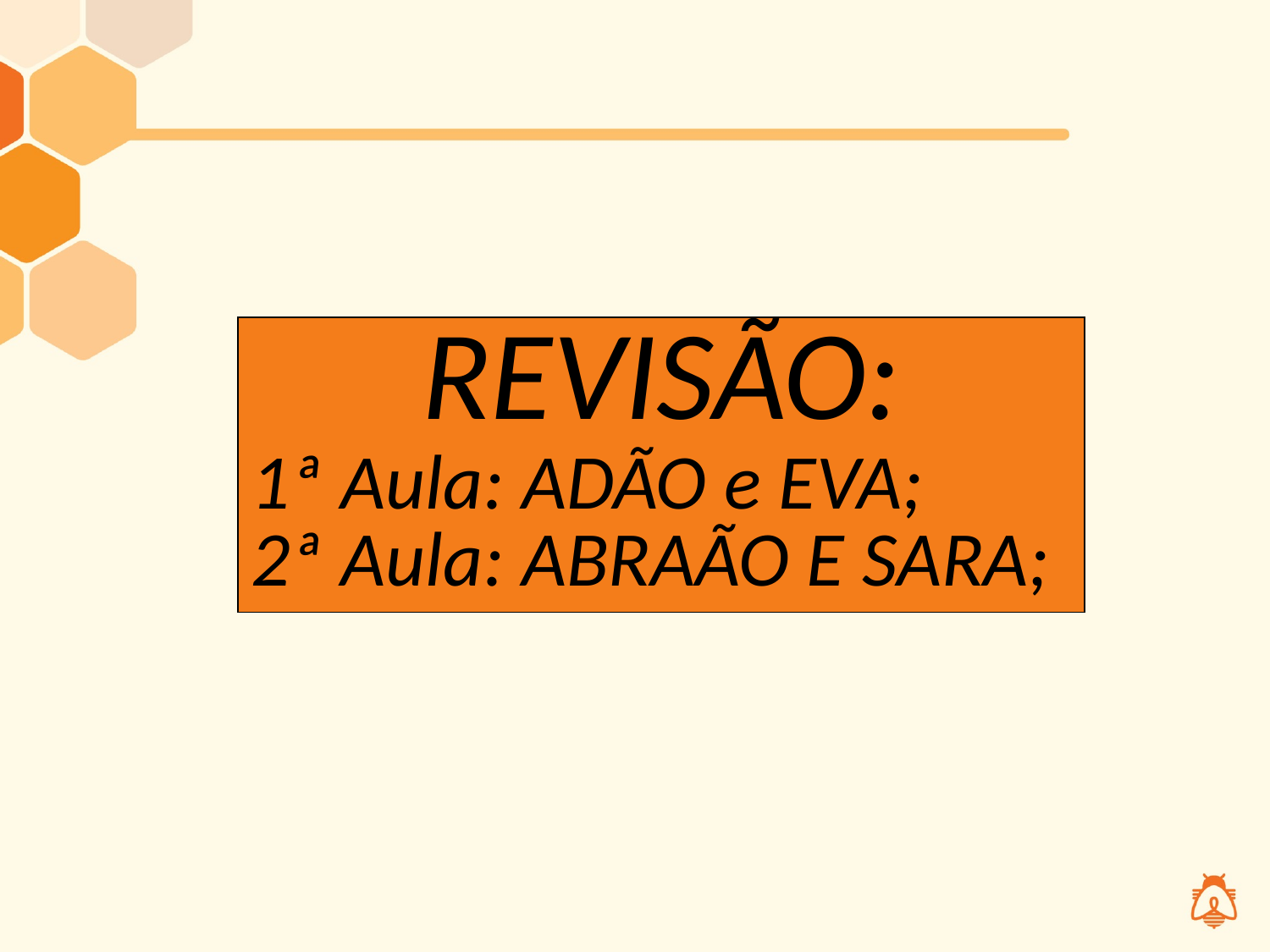

#
| REVISÃO: 1ª Aula: ADÃO e EVA; 2ª Aula: ABRAÃO E SARA; |
| --- |